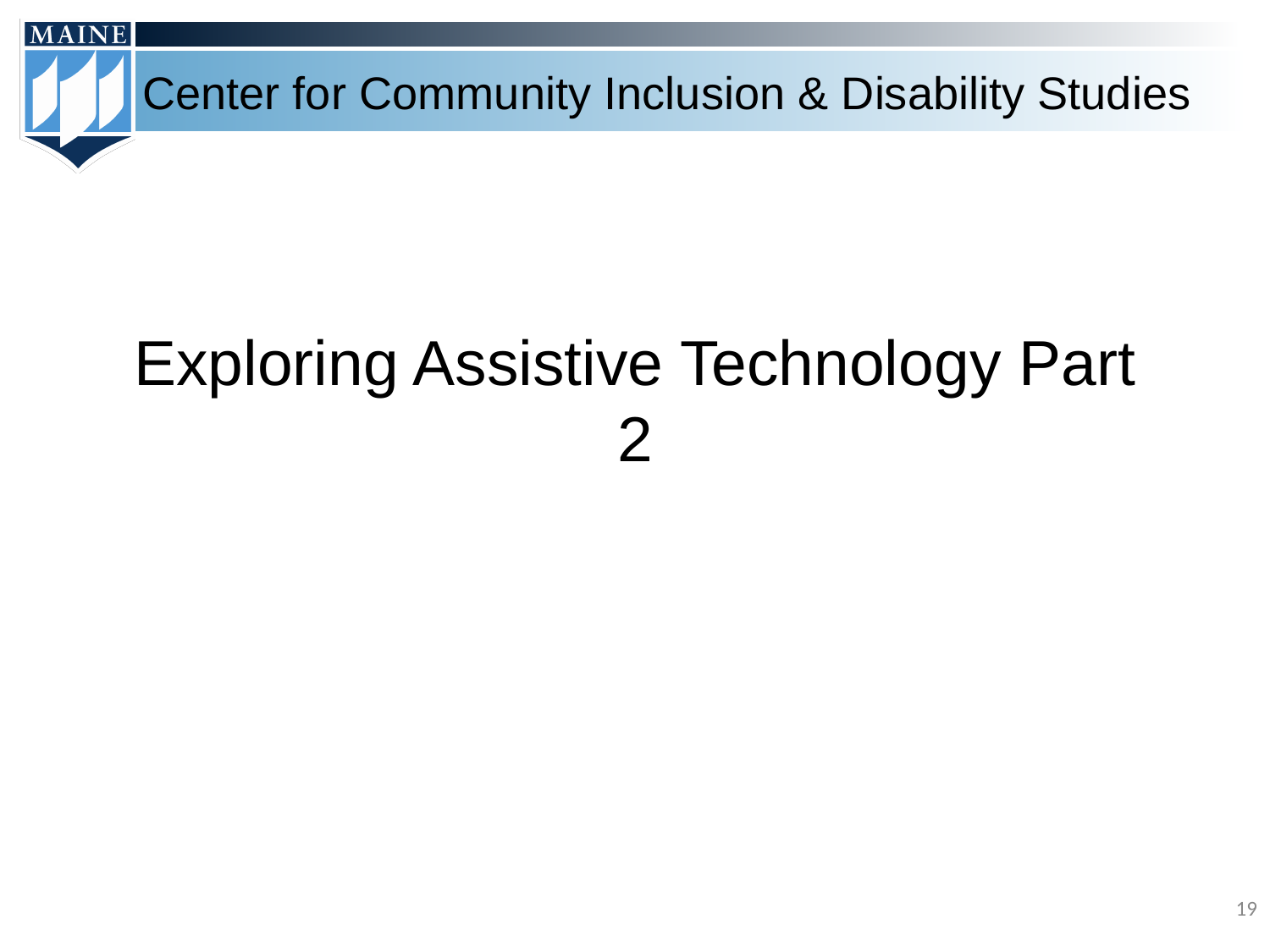

# Exploring Assistive Technology Part 2
19